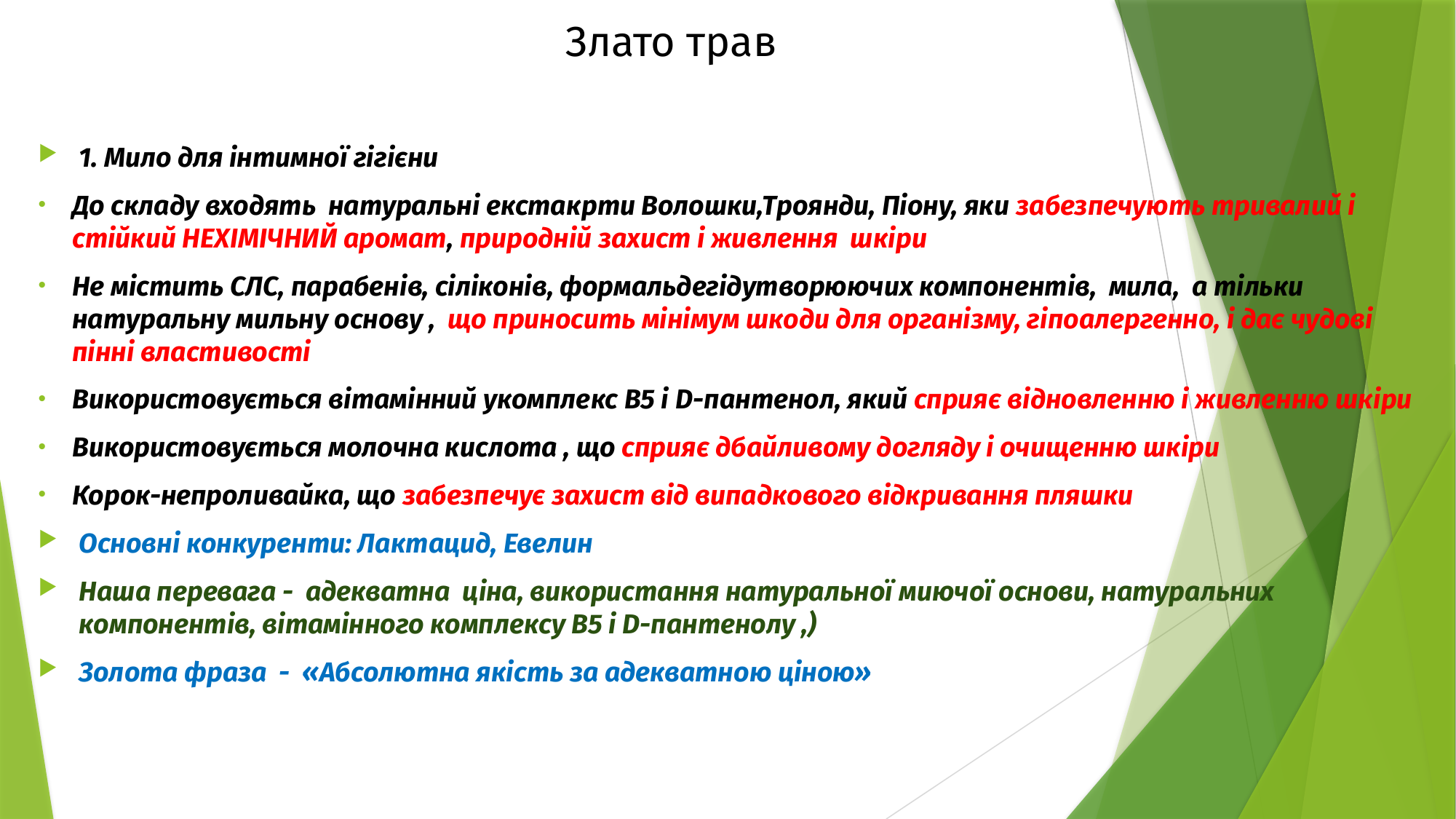

# Злато трав
1. Мило для інтимної гігієни
До складу входять  натуральні екстакрти Волошки,Троянди, Піону, яки забезпечують тривалий і стійкий НЕХІМІЧНИЙ аромат, природній захист і живлення  шкіри
Не містить СЛС, парабенів, сіліконів, формальдегідутворюючих компонентів,  мила,  а тільки натуральну мильну основу ,  що приносить мінімум шкоди для організму, гіпоалергенно, і дає чудові пінні властивості
Використовується вітамінний укомплекс В5 і D-пантенол, який сприяє відновленню і живленню шкіри
Використовується молочна кислота , що сприяє дбайливому догляду і очищенню шкіри
Корок-непроливайка, що забезпечує захист від випадкового відкривання пляшки
Основні конкуренти: Лактацид, Евелин
Наша перевага -  адекватна  ціна, використання натуральної миючої основи, натуральних компонентів, вітамінного комплексу В5 і D-пантенолу ,)
Золота фраза  -  «Абсолютна якість за адекватною ціною»